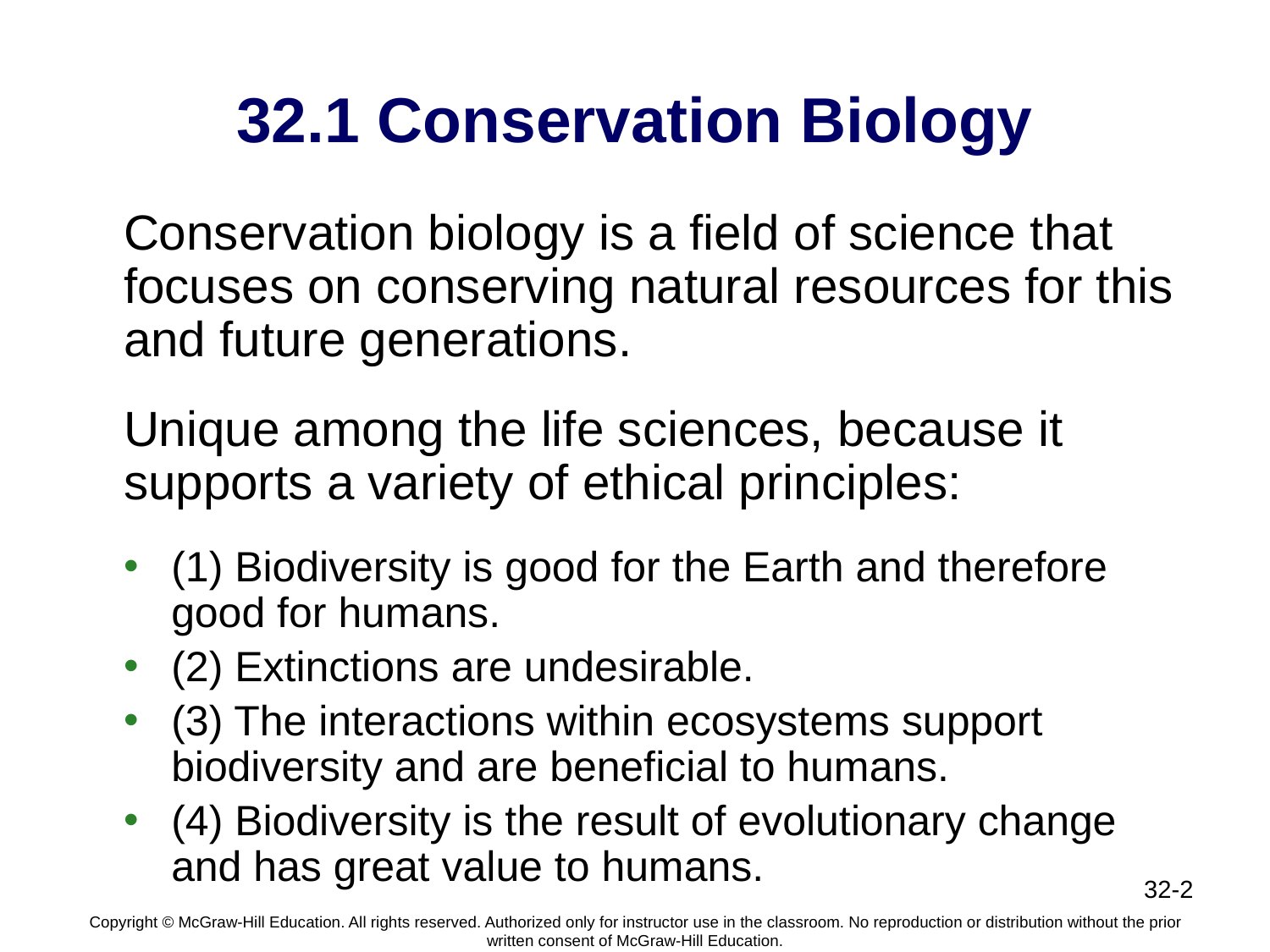

# 32.1 Conservation Biology
Conservation biology is a field of science that focuses on conserving natural resources for this and future generations.
Unique among the life sciences, because it supports a variety of ethical principles:
(1) Biodiversity is good for the Earth and therefore good for humans.
(2) Extinctions are undesirable.
(3) The interactions within ecosystems support biodiversity and are beneficial to humans.
(4) Biodiversity is the result of evolutionary change and has great value to humans.